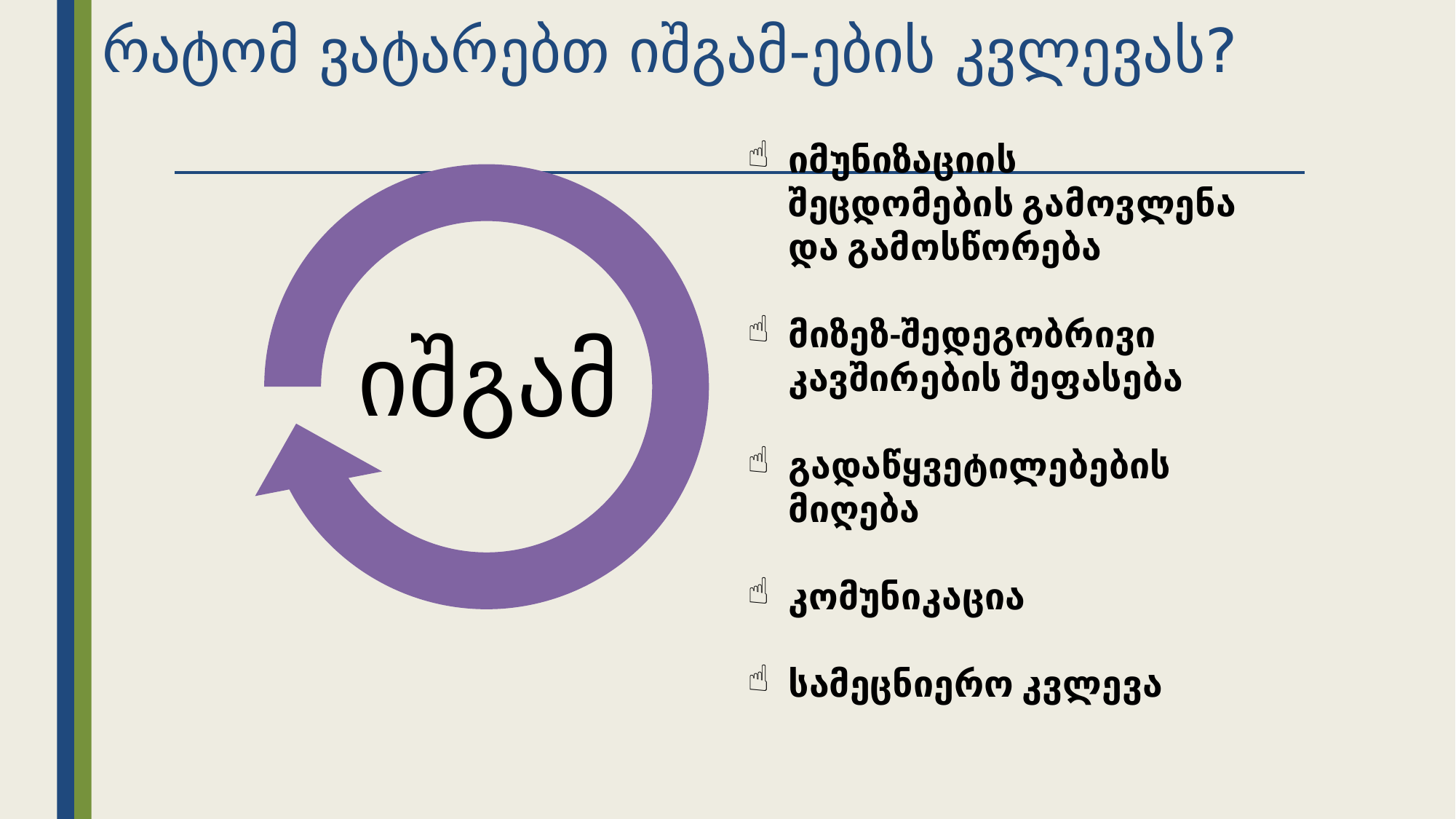

# რატომ ვატარებთ იშგამ-ების კვლევას?
იშგამ
იმუნიზაციის  შეცდომების გამოვლენა და გამოსწორება

მიზეზ-შედეგობრივი კავშირების შეფასება

გადაწყვეტილებების მიღება

კომუნიკაცია

სამეცნიერო კვლევა